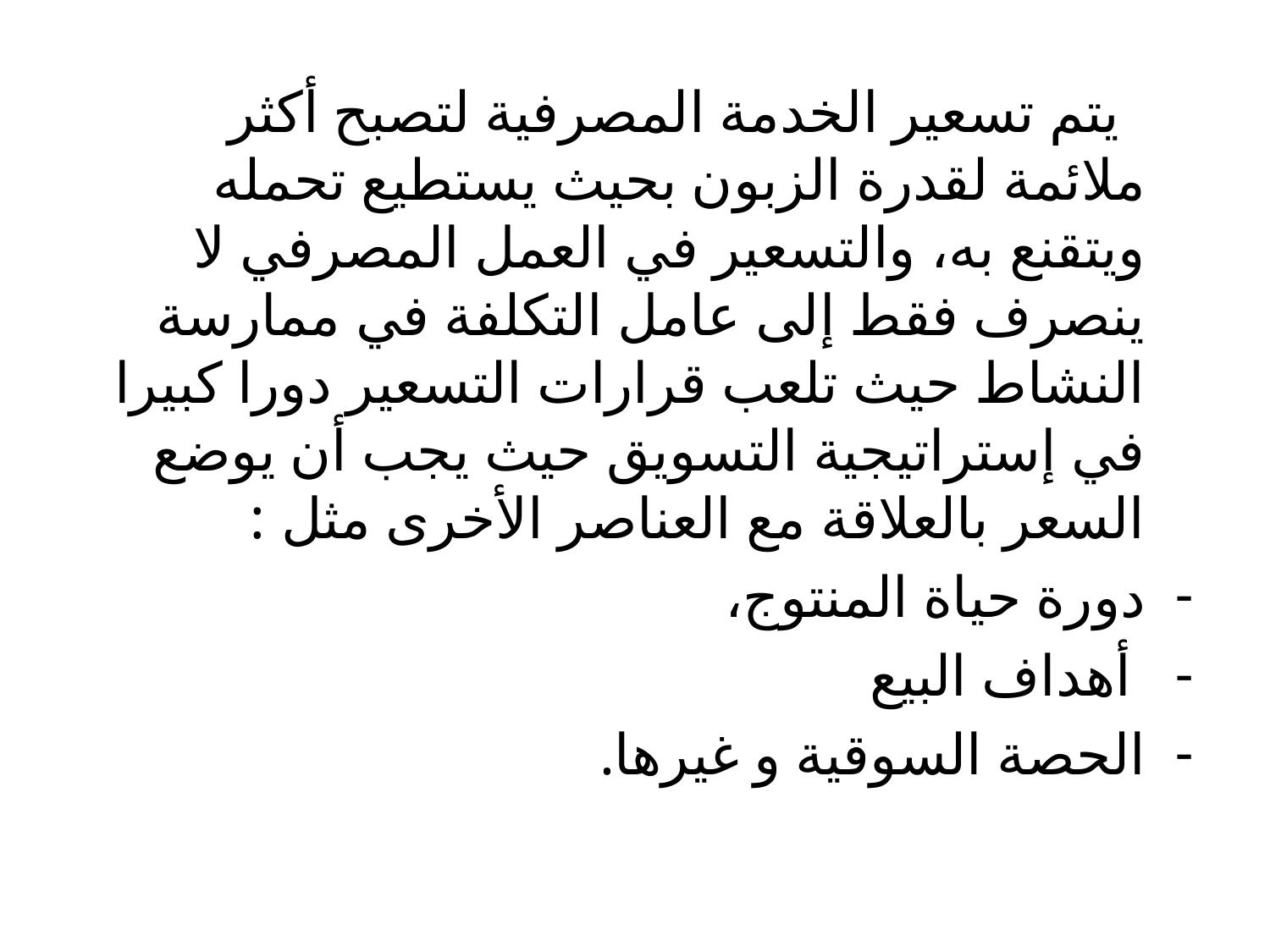

يتم تسعير الخدمة المصرفية لتصبح أكثر ملائمة لقدرة الزبون بحيث يستطيع تحمله ويتقنع به، والتسعير في العمل المصرفي لا ينصرف فقط إلى عامل التكلفة في ممارسة النشاط حيث تلعب قرارات التسعير دورا كبيرا في إستراتيجية التسويق حيث يجب أن يوضع السعر بالعلاقة مع العناصر الأخرى مثل :
دورة حياة المنتوج،
 أهداف البيع
الحصة السوقية و غيرها.